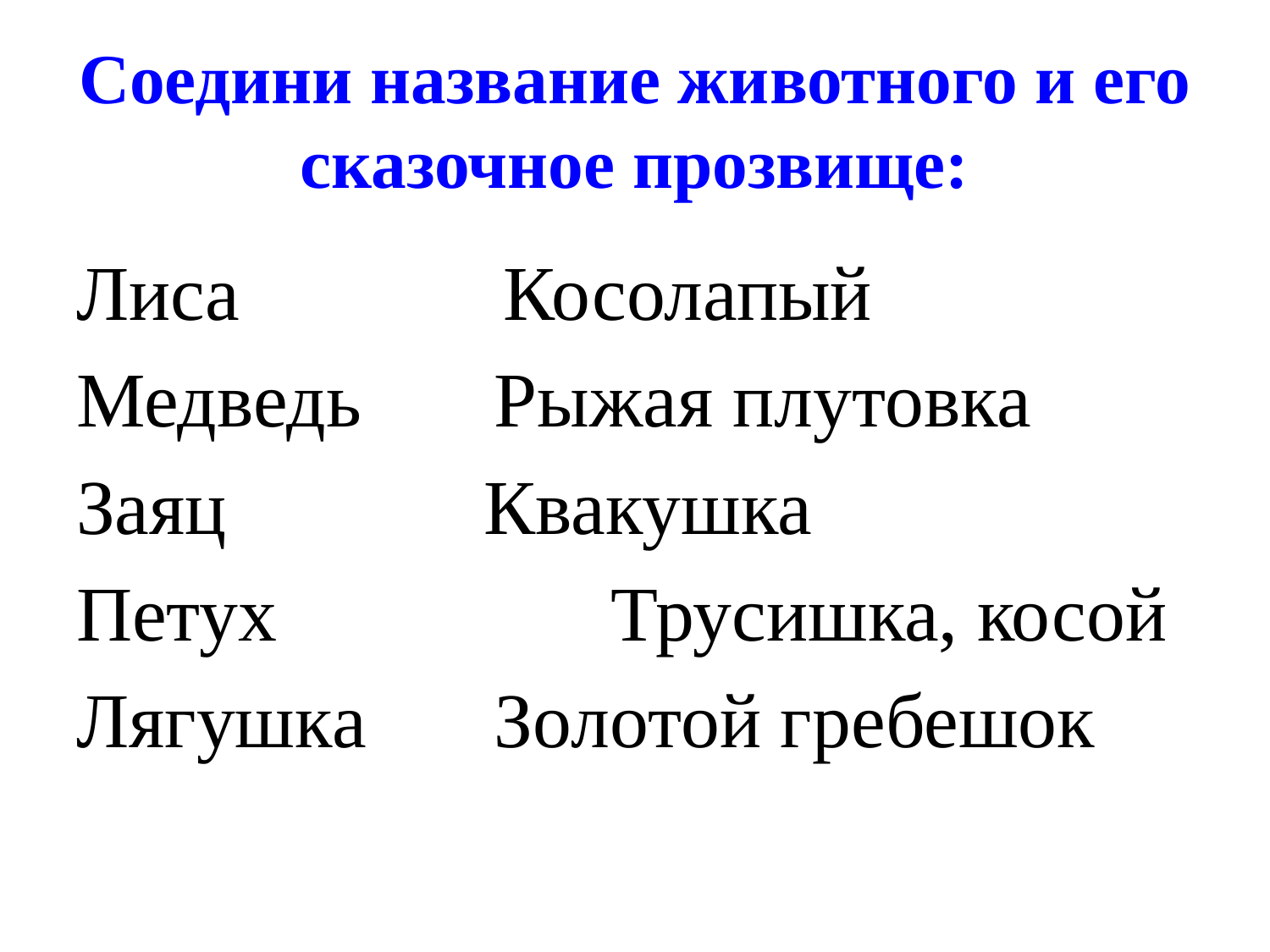

# Соедини название животного и его сказочное прозвище:
Лиса	             Косолапый
Медведь	      Рыжая плутовка
Заяц	            Квакушка
Петух	            Трусишка, косой
Лягушка	      Золотой гребешок